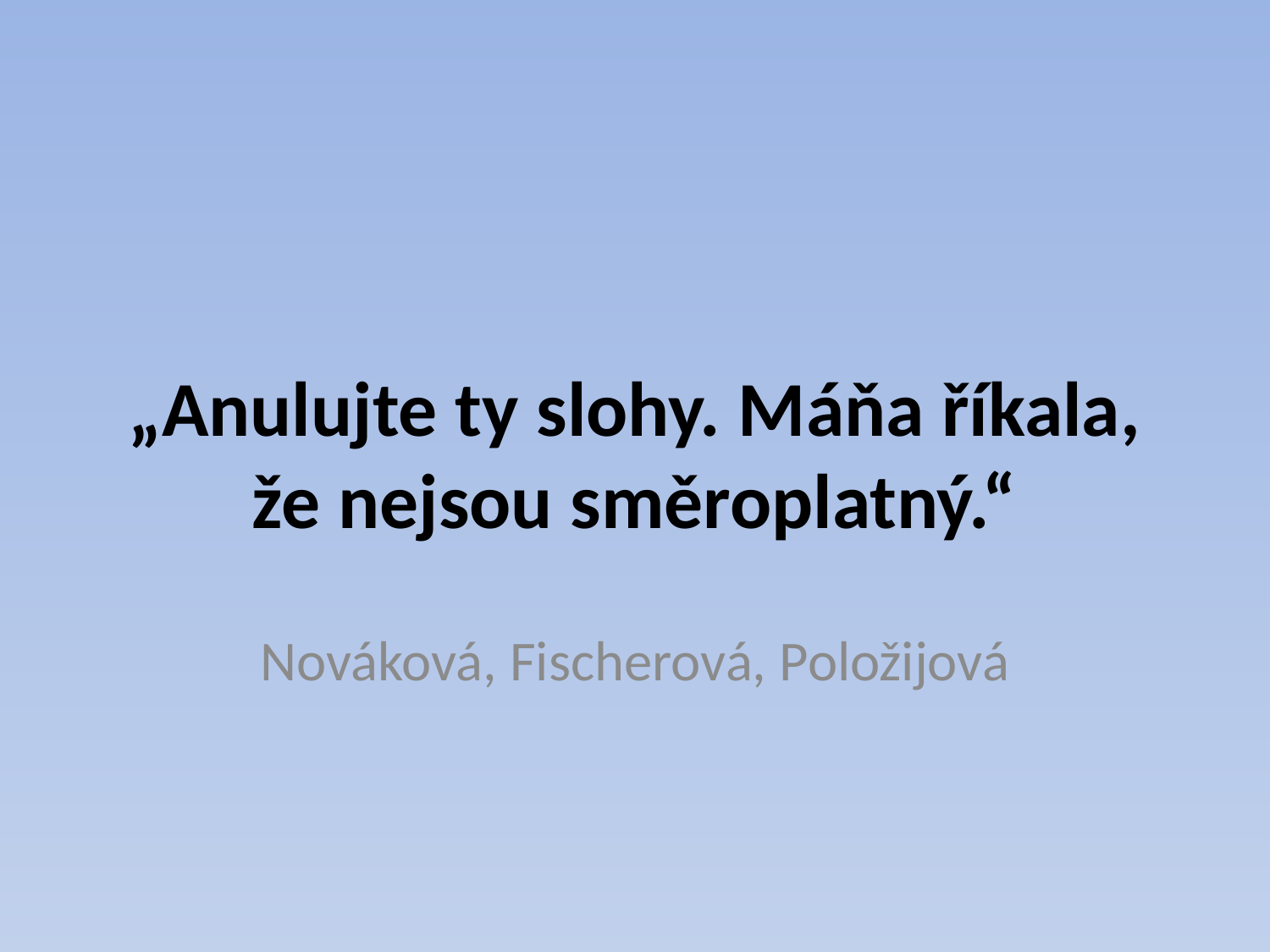

# „Anulujte ty slohy. Máňa říkala, že nejsou směroplatný.“

Nováková, Fischerová, Položijová